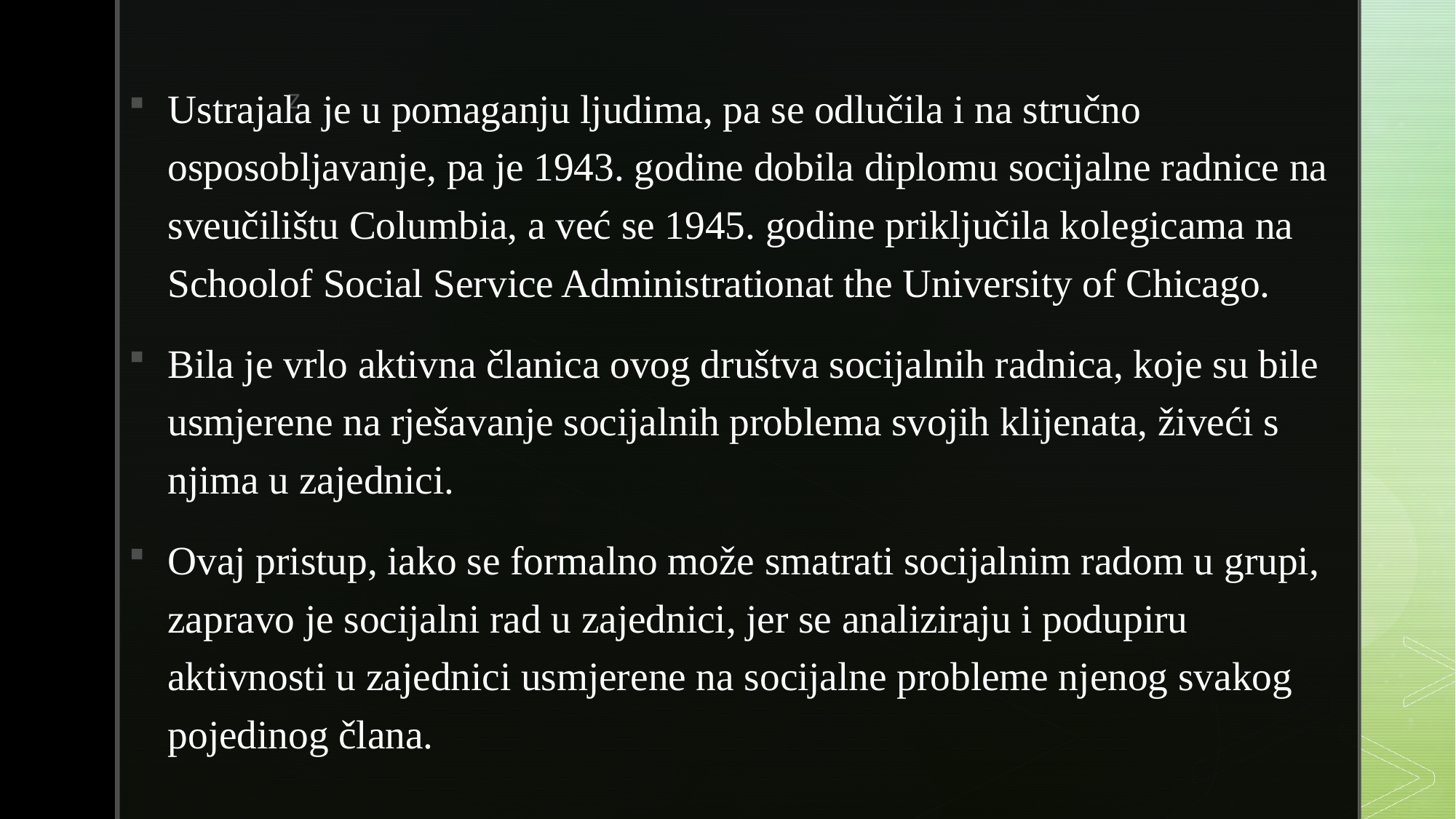

Ustrajala je u pomaganju ljudima, pa se odlučila i na stručno osposobljavanje, pa je 1943. godine dobila diplomu socijalne radnice na sveučilištu Columbia, a već se 1945. godine priključila kolegicama na Schoolof Social Service Administrationat the University of Chicago.
Bila je vrlo aktivna članica ovog društva socijalnih radnica, koje su bile usmjerene na rješavanje socijalnih problema svojih klijenata, živeći s njima u zajednici.
Ovaj pristup, iako se formalno može smatrati socijalnim radom u grupi, zapravo je socijalni rad u zajednici, jer se analiziraju i podupiru aktivnosti u zajednici usmjerene na socijalne probleme njenog svakog pojedinog člana.